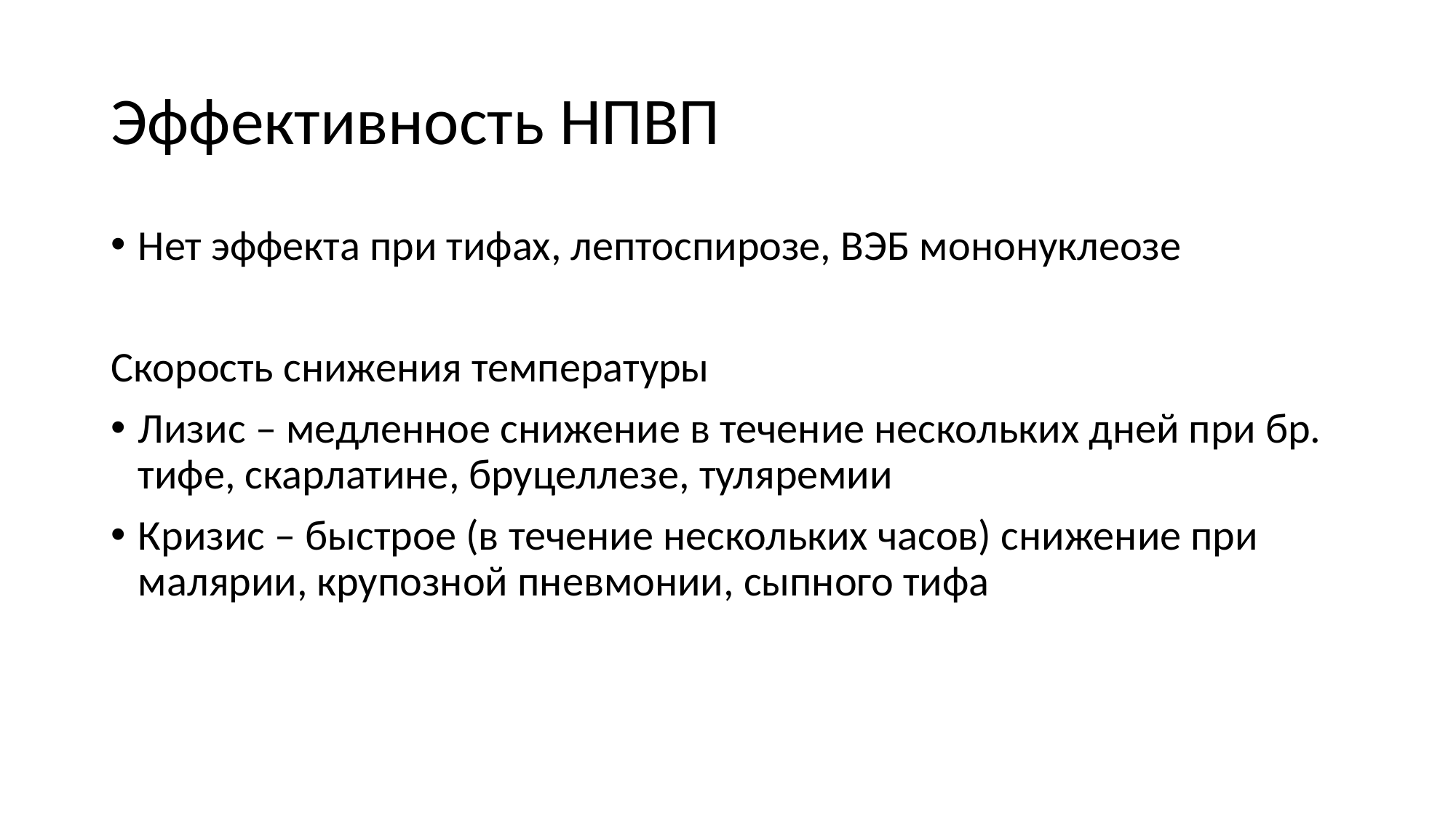

# Эффективность НПВП
Нет эффекта при тифах, лептоспирозе, ВЭБ мононуклеозе

Скорость снижения температуры
Лизис – медленное снижение в течение нескольких дней при бр. тифе, скарлатине, бруцеллезе, туляремии
Кризис – быстрое (в течение нескольких часов) снижение при малярии, крупозной пневмонии, сыпного тифа